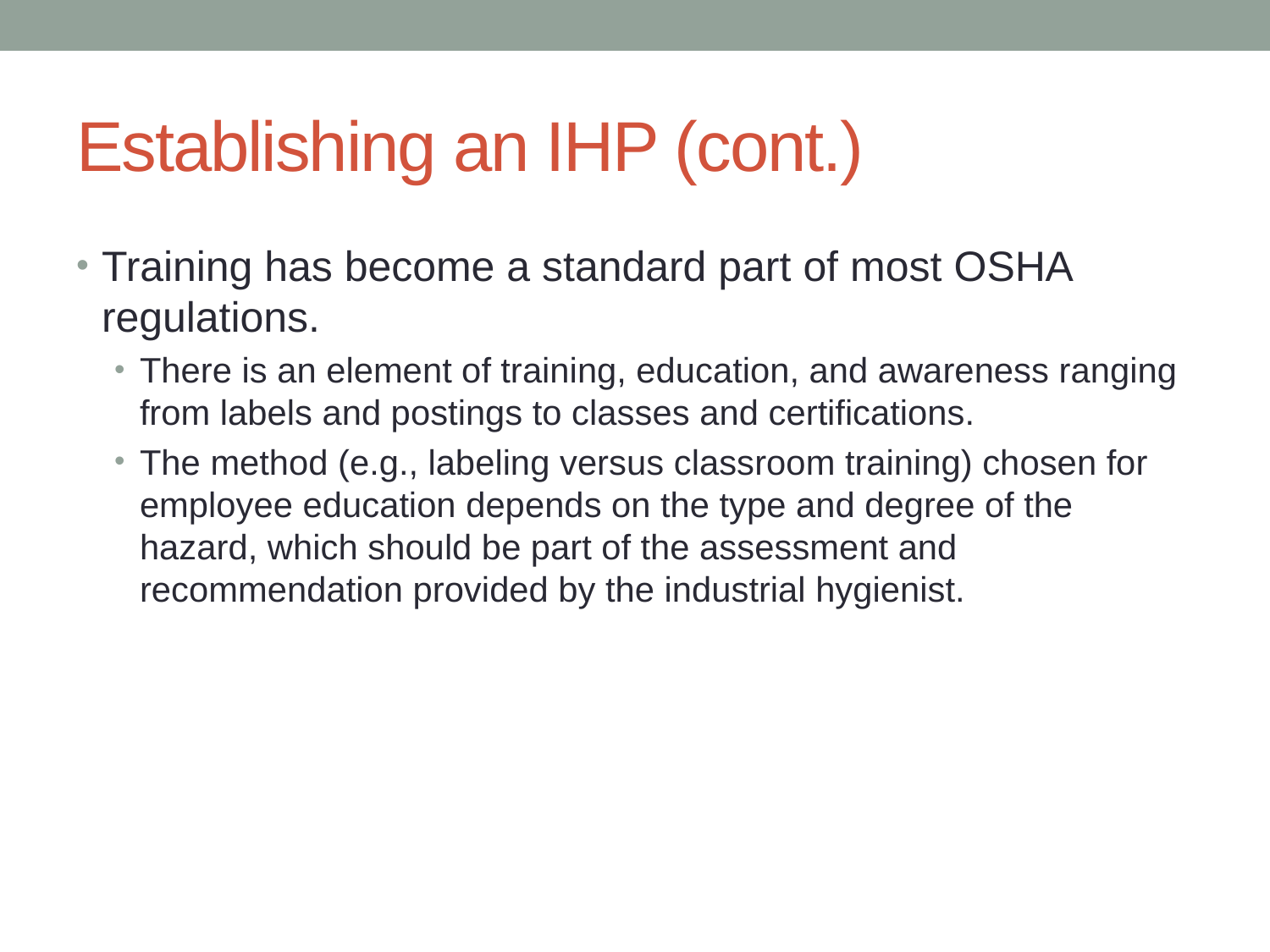

# Establishing an IHP (cont.)
Training has become a standard part of most OSHA regulations.
There is an element of training, education, and awareness ranging from labels and postings to classes and certifications.
The method (e.g., labeling versus classroom training) chosen for employee education depends on the type and degree of the hazard, which should be part of the assessment and recommendation provided by the industrial hygienist.